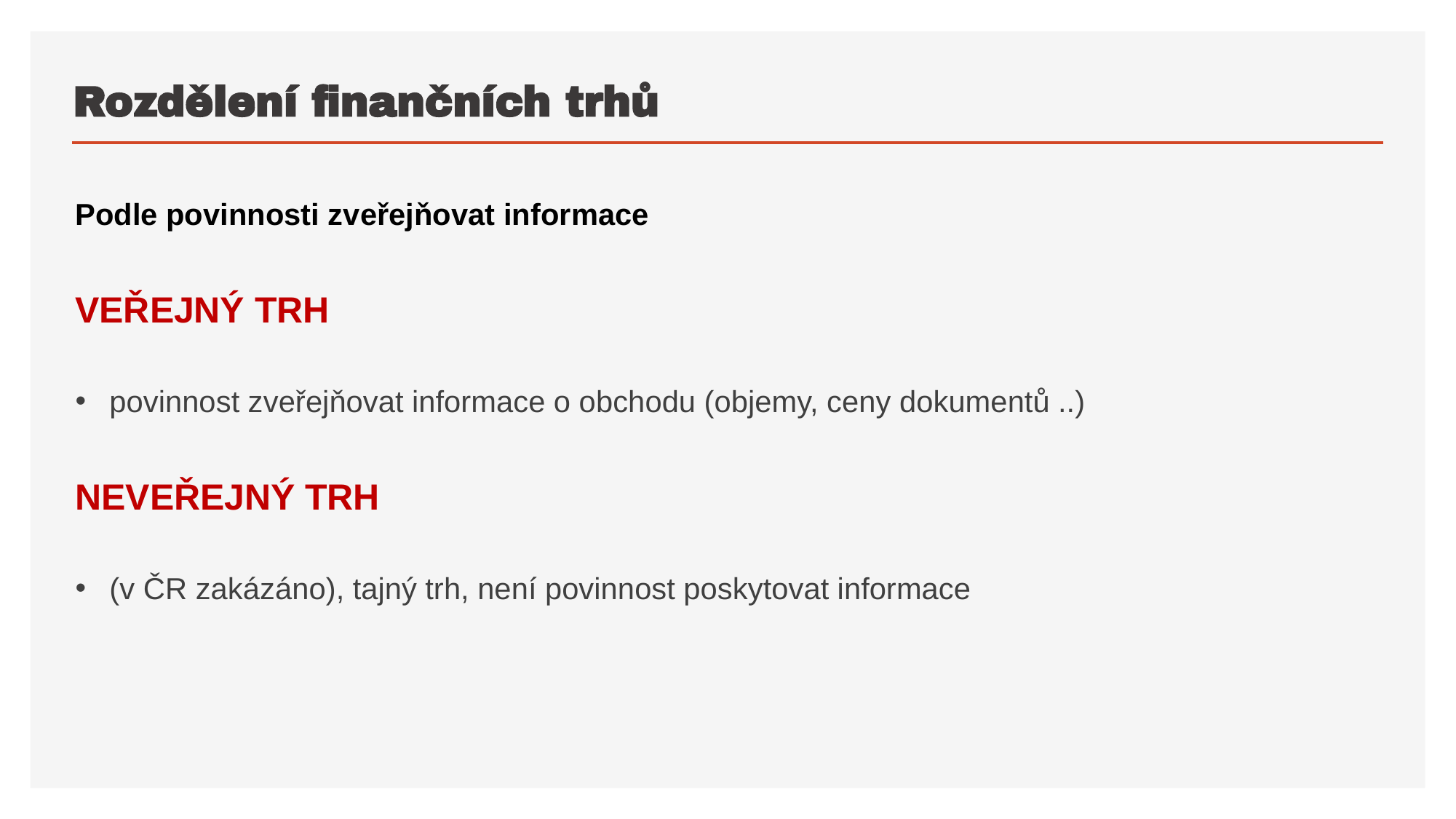

# Rozdělení finančních trhů
Podle povinnosti zveřejňovat informace
VEŘEJNÝ TRH
povinnost zveřejňovat informace o obchodu (objemy, ceny dokumentů ..)
NEVEŘEJNÝ TRH
(v ČR zakázáno), tajný trh, není povinnost poskytovat informace